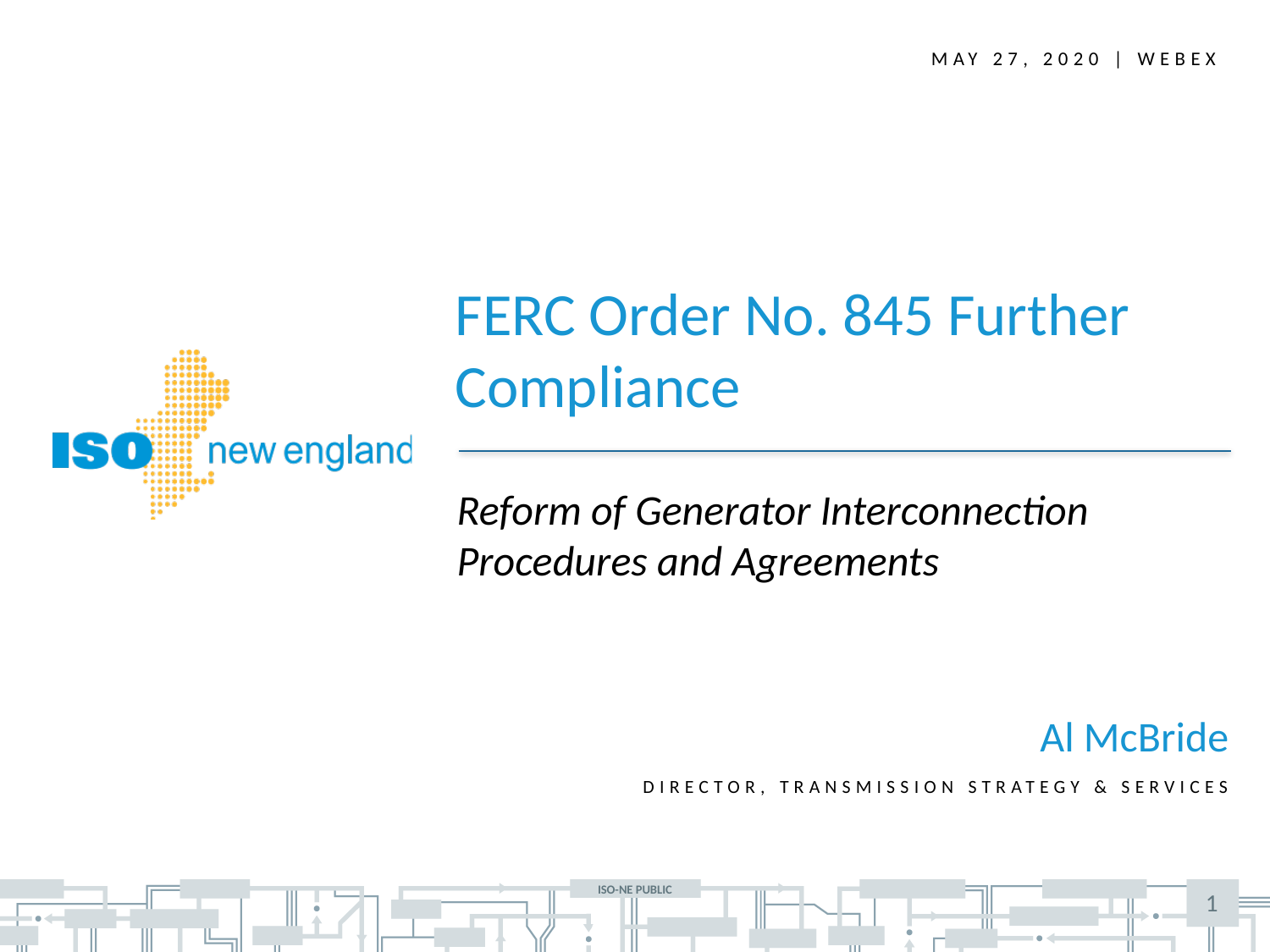

MAY 27, 2020 | Webex
FERC Order No. 845 Further Compliance
Reform of Generator Interconnection Procedures and Agreements
Al McBride
Director, transmission strategy & services
1